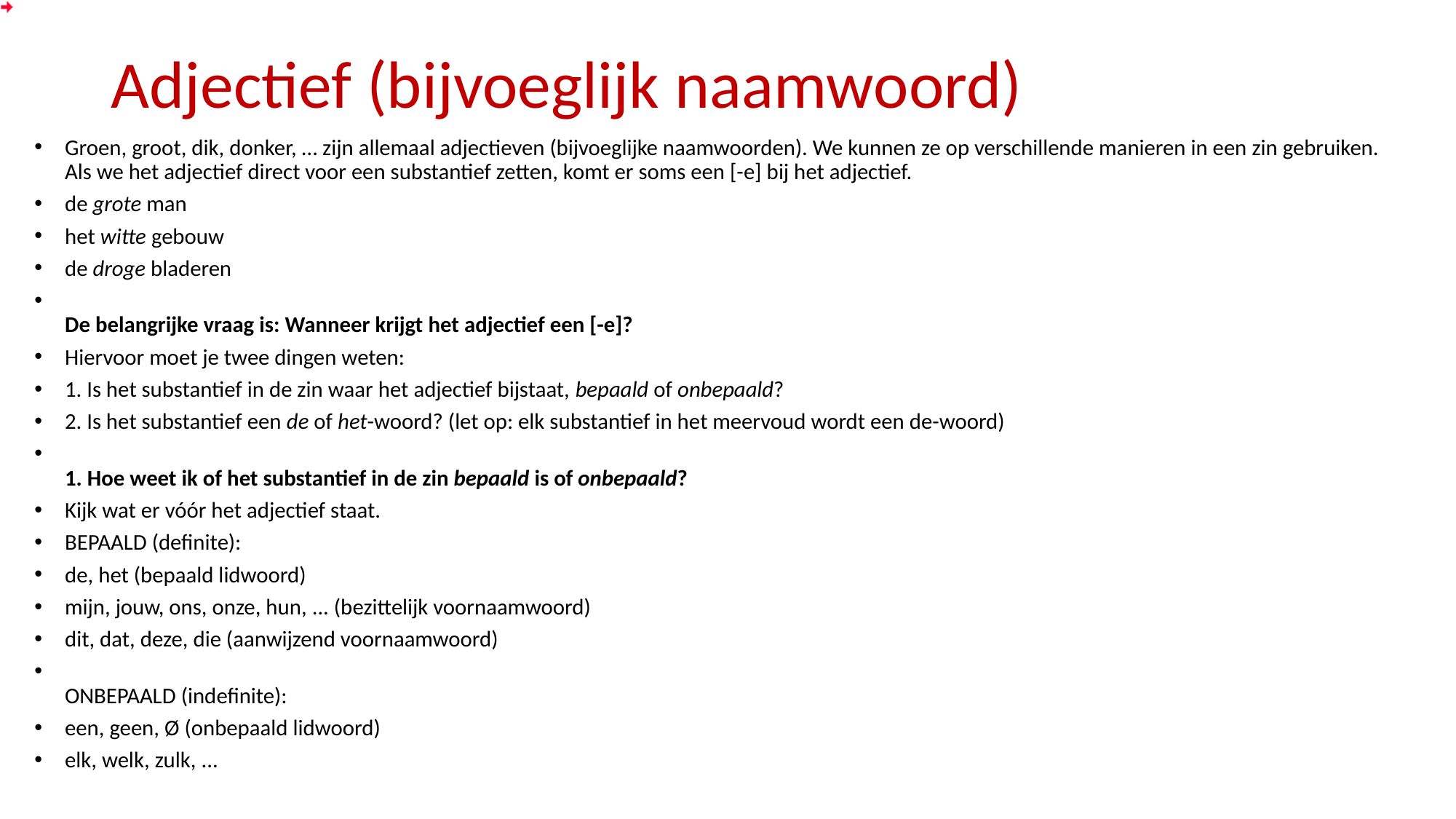

# Adjectief (bijvoeglijk naamwoord)
Groen, groot, dik, donker, … zijn allemaal adjectieven (bijvoeglijke naamwoorden). We kunnen ze op verschillende manieren in een zin gebruiken.
Als we het adjectief direct voor een substantief zetten, komt er soms een [-e] bij het adjectief.
de grote man
het witte gebouw
de droge bladeren
De belangrijke vraag is: Wanneer krijgt het adjectief een [-e]?
Hiervoor moet je twee dingen weten:
1. Is het substantief in de zin waar het adjectief bijstaat, bepaald of onbepaald?
2. Is het substantief een de of het-woord? (let op: elk substantief in het meervoud wordt een de-woord)
1. Hoe weet ik of het substantief in de zin bepaald is of onbepaald?
Kijk wat er vóór het adjectief staat.
BEPAALD (definite):
de, het (bepaald lidwoord)
mijn, jouw, ons, onze, hun, ... (bezittelijk voornaamwoord)
dit, dat, deze, die (aanwijzend voornaamwoord)
ONBEPAALD (indefinite):
een, geen, Ø (onbepaald lidwoord)
elk, welk, zulk, ...